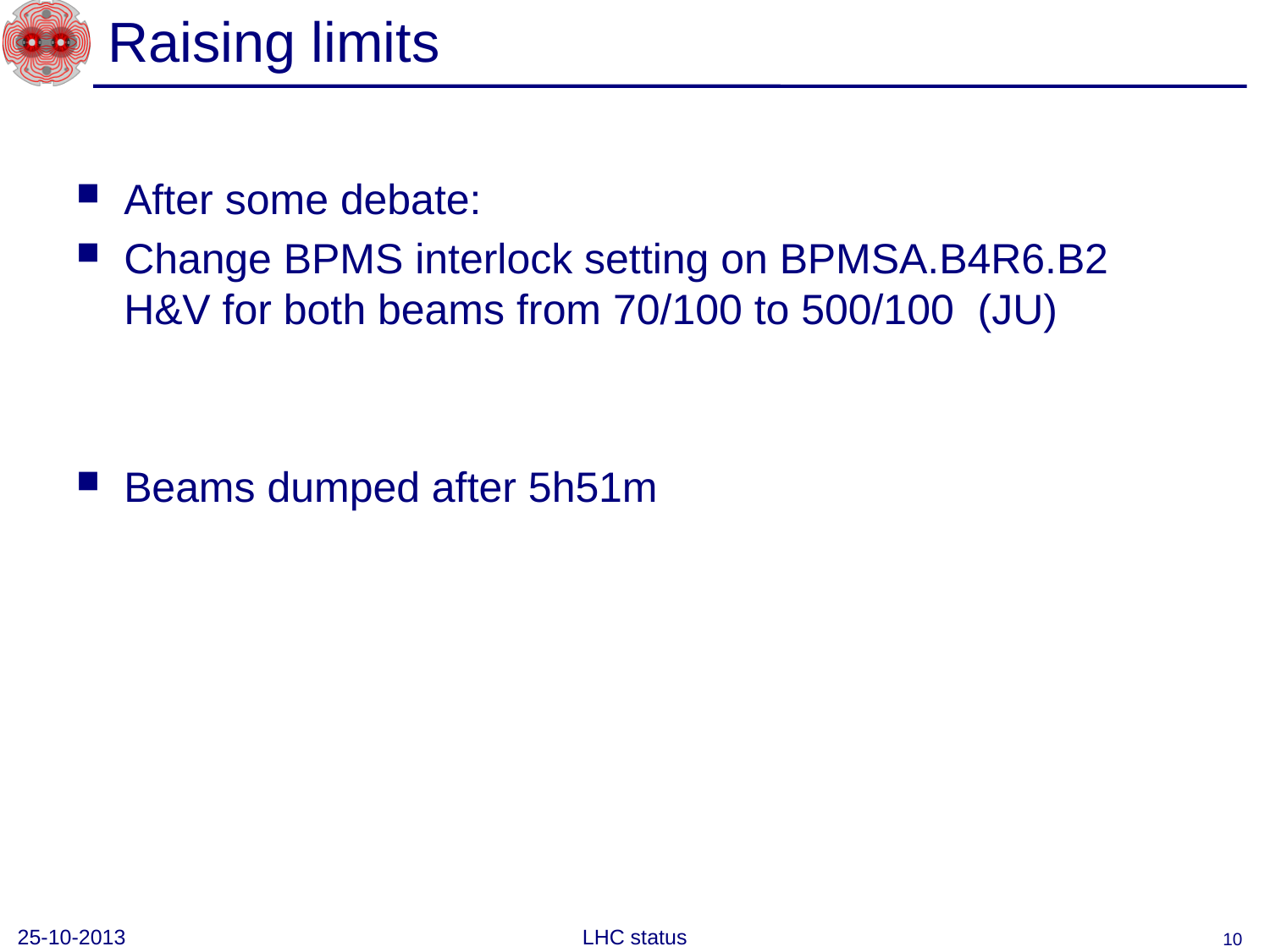

# Raising limits
After some debate:
Change BPMS interlock setting on BPMSA.B4R6.B2 H&V for both beams from 70/100 to 500/100  (JU)

Beams dumped after 5h51m

25-10-2013
LHC status
10